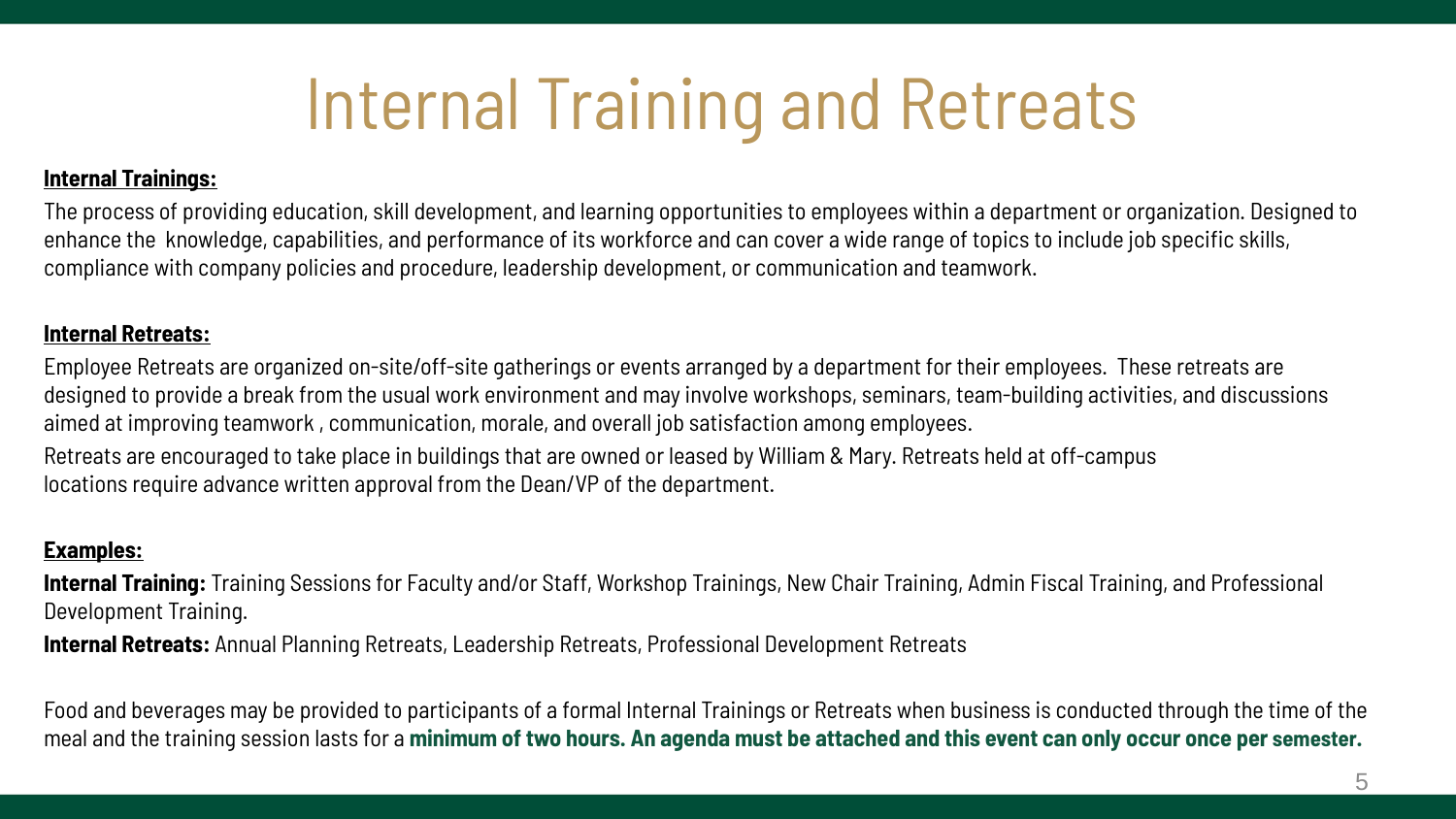

# Internal Training and Retreats
Internal Trainings:
The process of providing education, skill development, and learning opportunities to employees within a department or organization. Designed to enhance the  knowledge, capabilities, and performance of its workforce and can cover a wide range of topics to include job specific skills, compliance with company policies and procedure, leadership development, or communication and teamwork.

Internal Retreats:
Employee Retreats are organized on-site/off-site gatherings or events arranged by a department for their employees.  These retreats are designed to provide a break from the usual work environment and may involve workshops, seminars, team-building activities, and discussions aimed at improving teamwork , communication, morale, and overall job satisfaction among employees.
Retreats are encouraged to take place in buildings that are owned or leased by William & Mary. Retreats held at off-campus locations require advance written approval from the Dean/VP of the department.

Examples:
Internal Training: Training Sessions for Faculty and/or Staff, Workshop Trainings, New Chair Training, Admin Fiscal Training, and Professional Development Training.
Internal Retreats: Annual Planning Retreats, Leadership Retreats, Professional Development Retreats

Food and beverages may be provided to participants of a formal Internal Trainings or Retreats when business is conducted through the time of the meal and the training session lasts for a minimum of two hours. An agenda must be attached and this event can only occur once per semester.

5